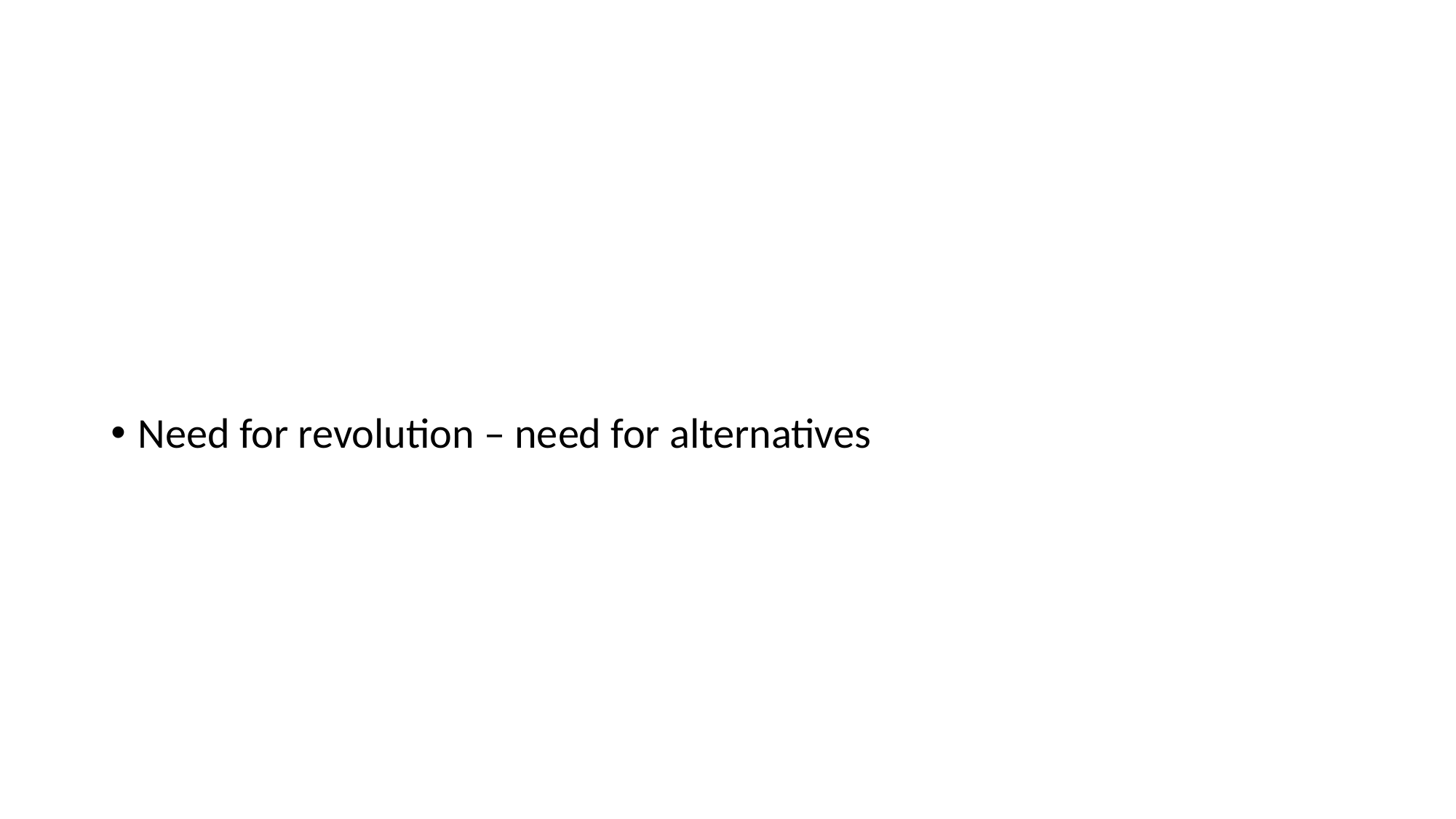

#

Need for revolution – need for alternatives